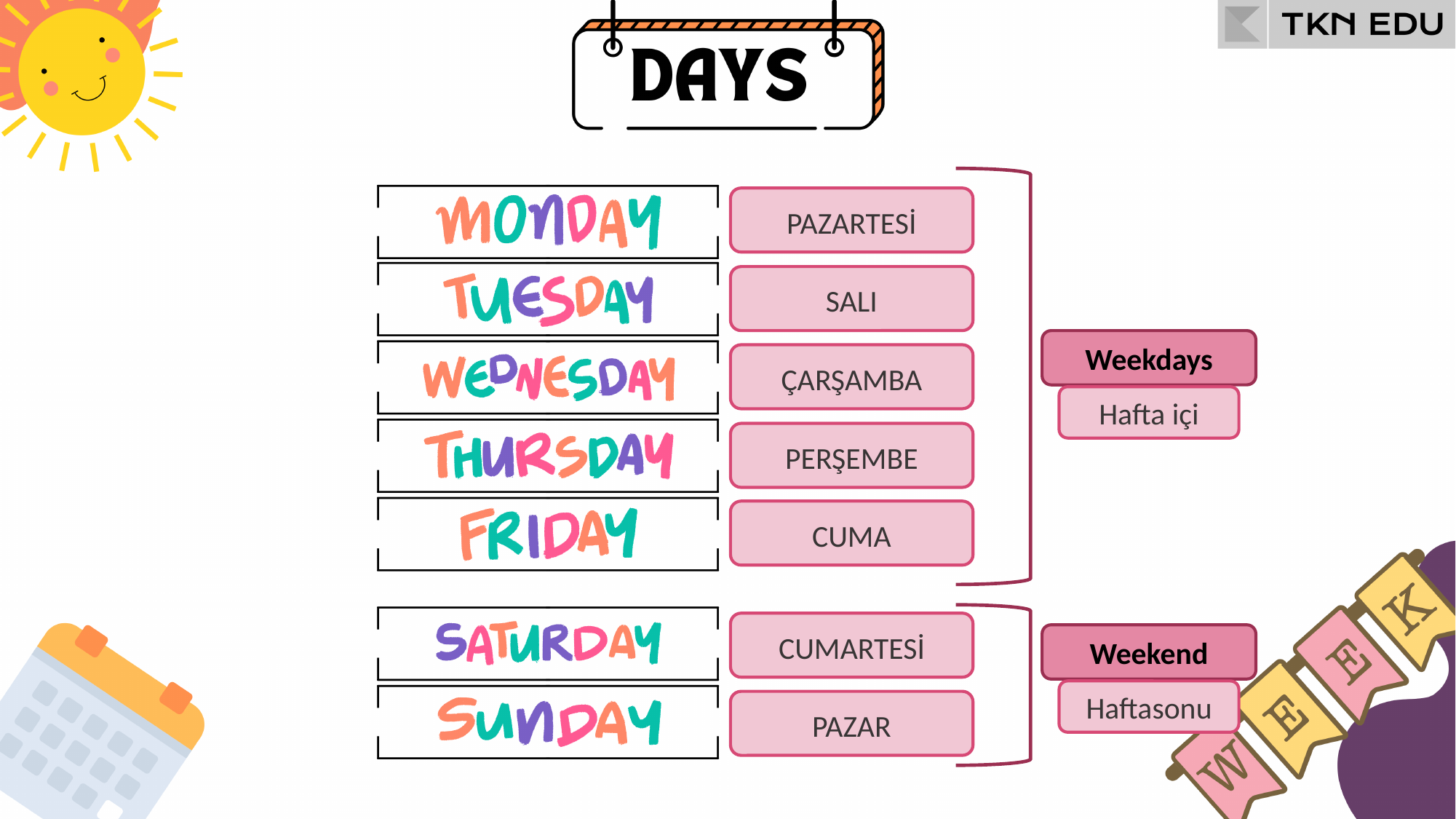

PAZARTESİ

SALI

Weekdays

ÇARŞAMBA

Hafta içi

PERŞEMBE

CUMA

CUMARTESİ

Weekend

Haftasonu

PAZAR